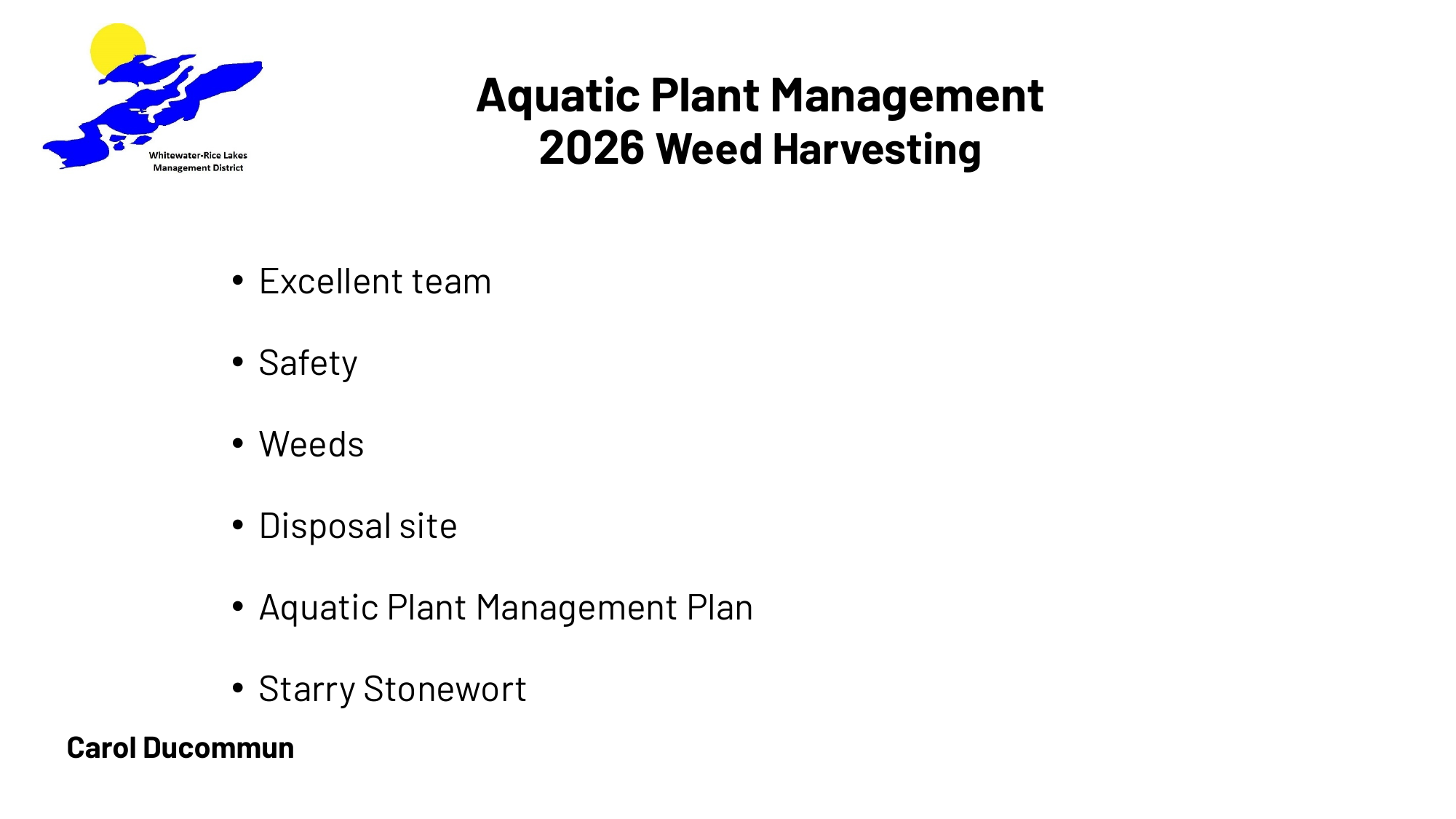

# Aquatic Plant Management 2026 Weed Harvesting
Excellent team

Safety

Weeds

Disposal site

Aquatic Plant Management Plan

Starry Stonewort

Carol Ducommun